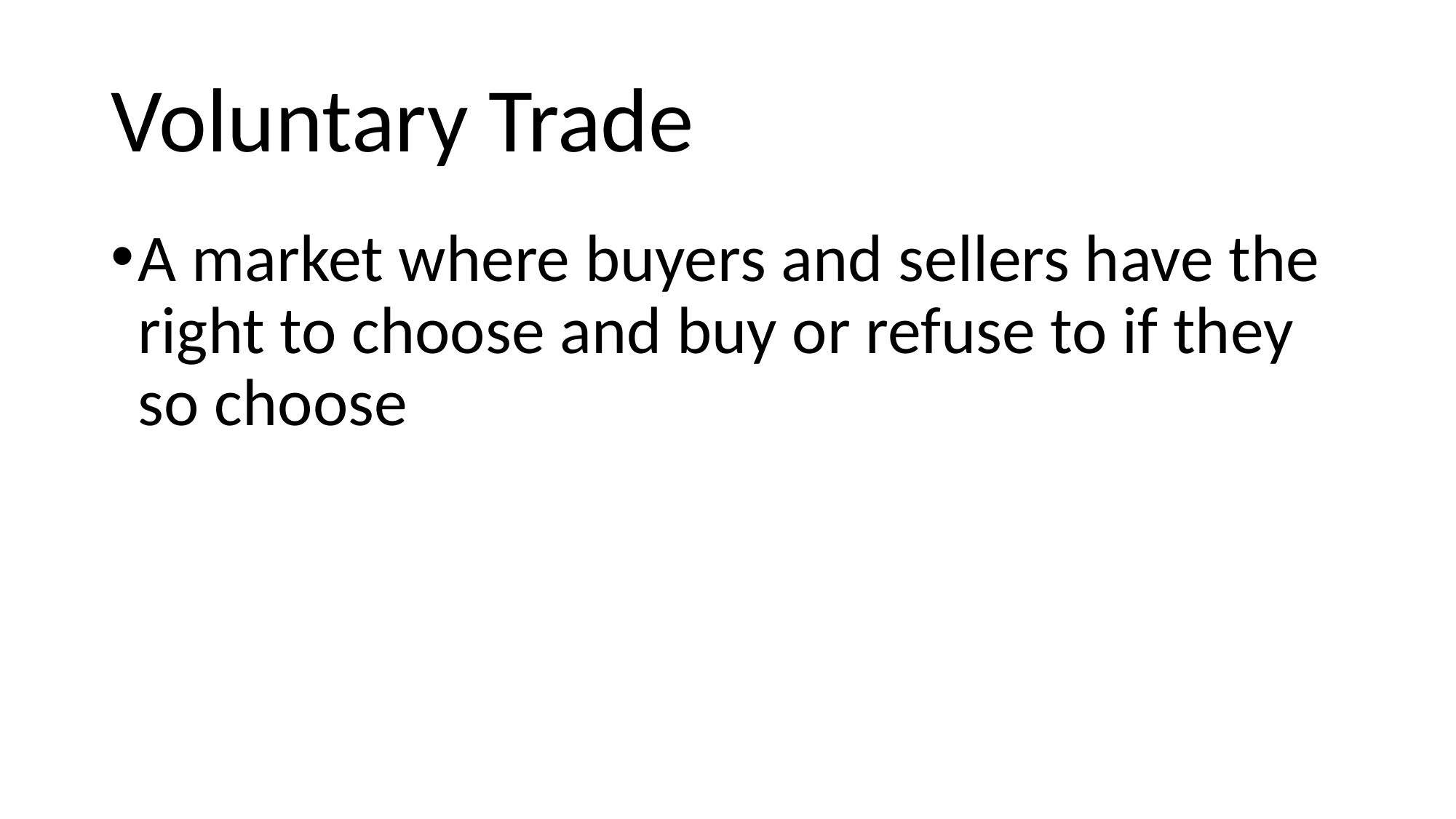

# Voluntary Trade
A market where buyers and sellers have the right to choose and buy or refuse to if they so choose